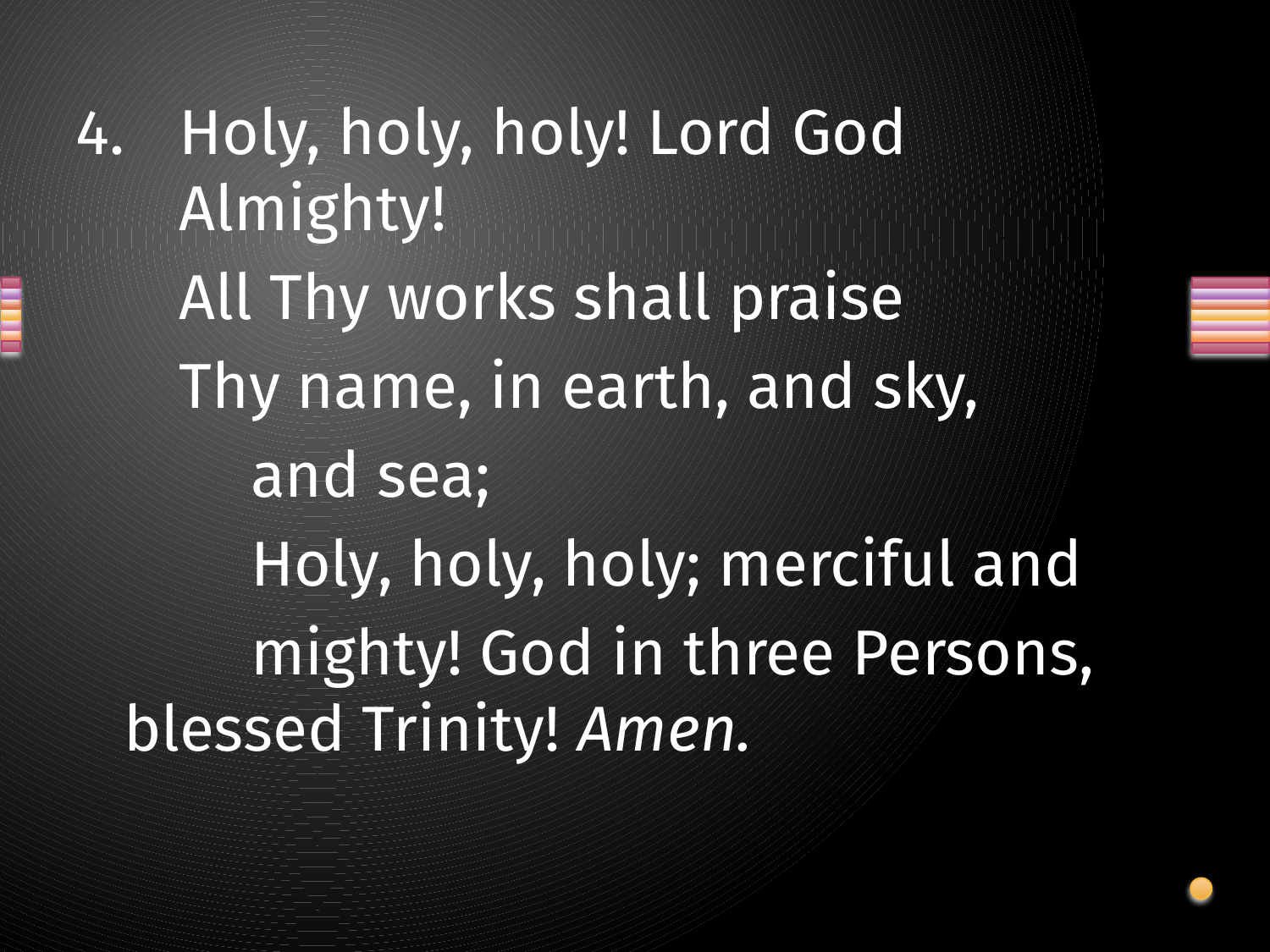

Holy, holy, holy! Lord God Almighty!
	All Thy works shall praise
	Thy name, in earth, and sky,
		and sea;
		Holy, holy, holy; merciful and
		mighty! God in three Persons, 	blessed Trinity! Amen.